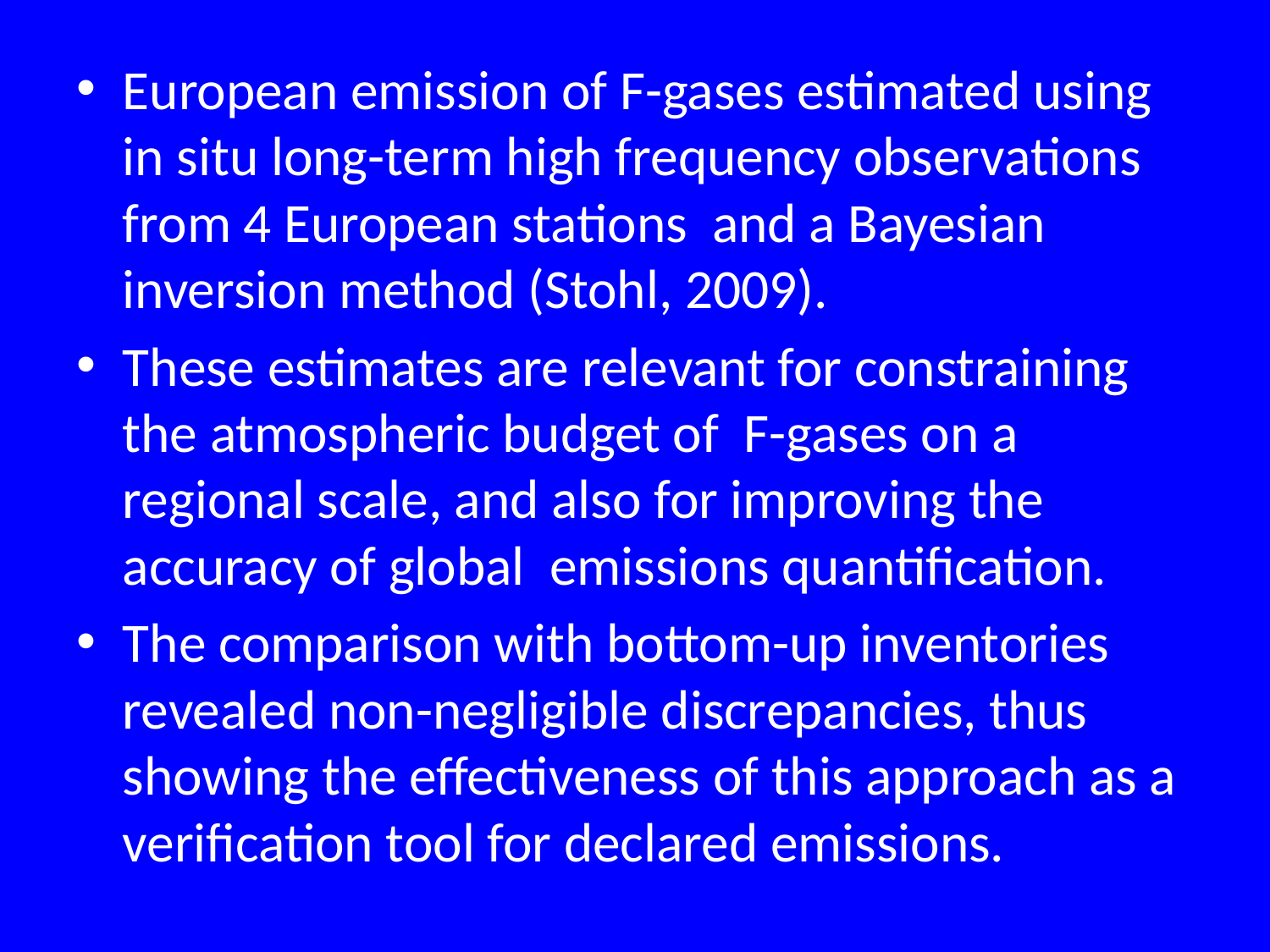

European emission of F-gases estimated using in situ long-term high frequency observations from 4 European stations  and a Bayesian inversion method (Stohl, 2009).
These estimates are relevant for constraining the atmospheric budget of  F-gases on a regional scale, and also for improving the accuracy of global  emissions quantification.
The comparison with bottom-up inventories revealed non-negligible discrepancies, thus showing the effectiveness of this approach as a verification tool for declared emissions.